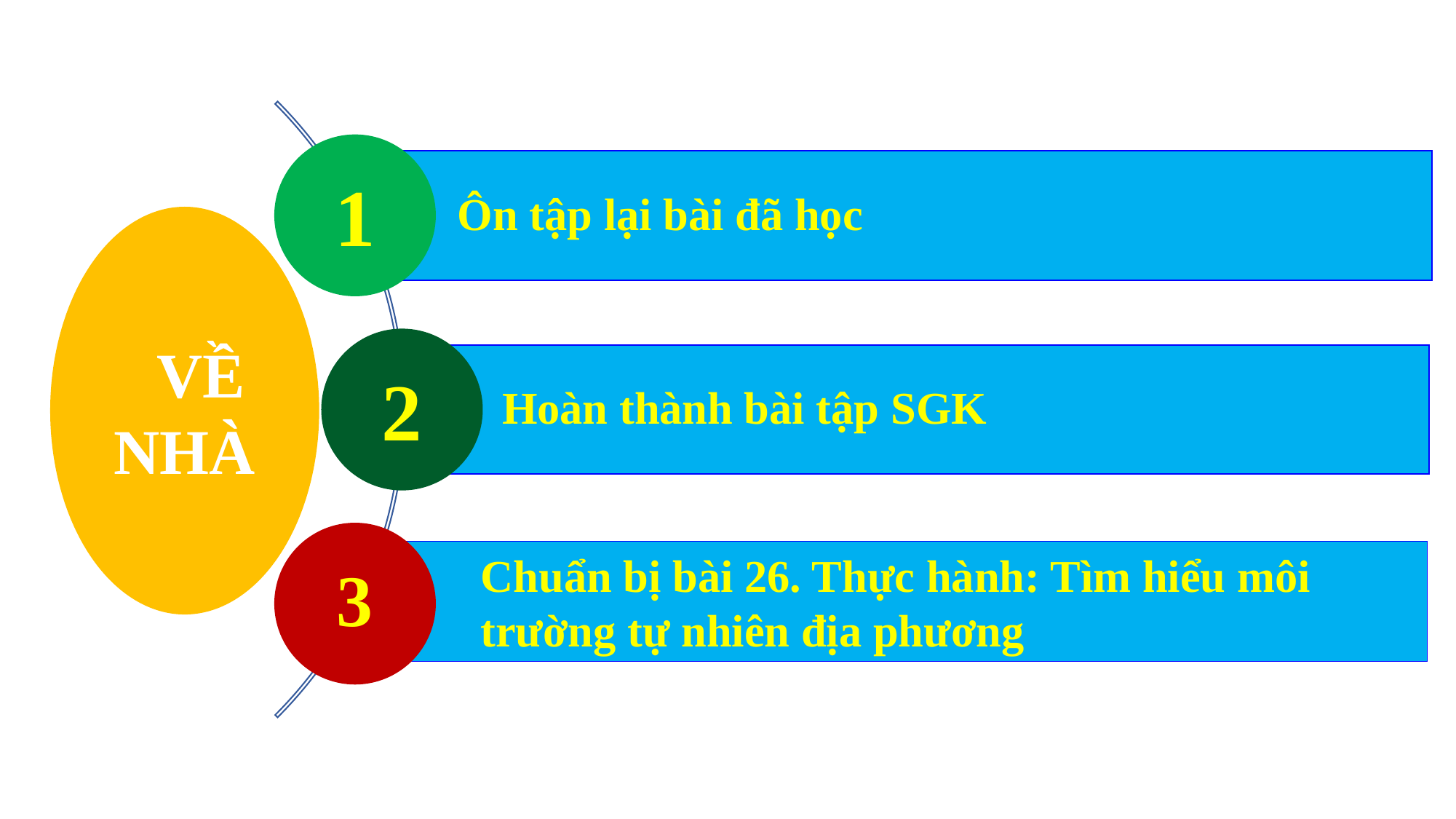

1
Ôn tập lại bài đã học
  VỀ NHÀ
2
Hoàn thành bài tập SGK
3
	Chuẩn bị bài 26. Thực hành: Tìm hiểu môi
	trường tự nhiên địa phương